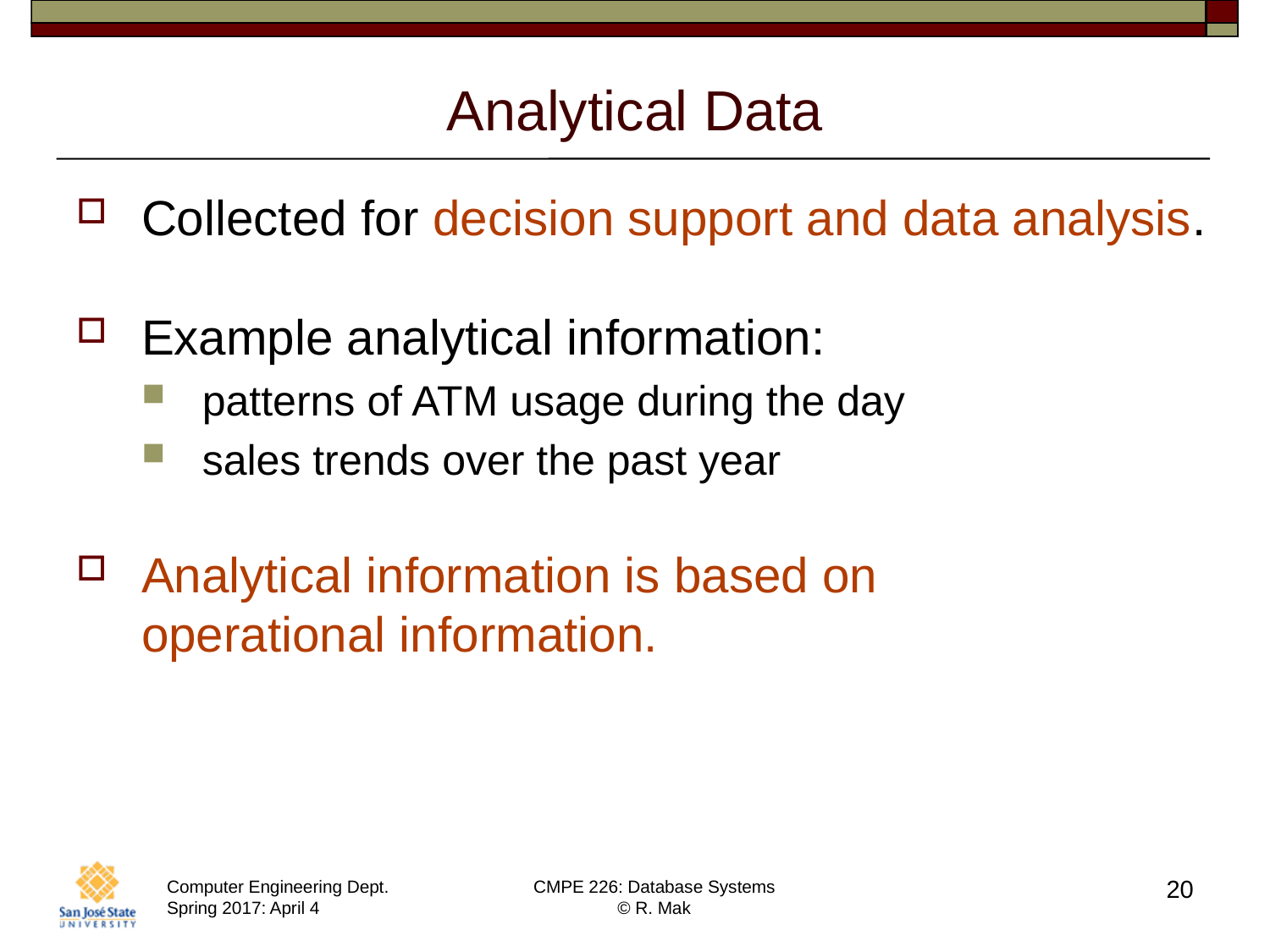

# Analytical Data
Collected for decision support and data analysis.

Example analytical information:
patterns of ATM usage during the day
sales trends over the past year

Analytical information is based on
operational information.
20